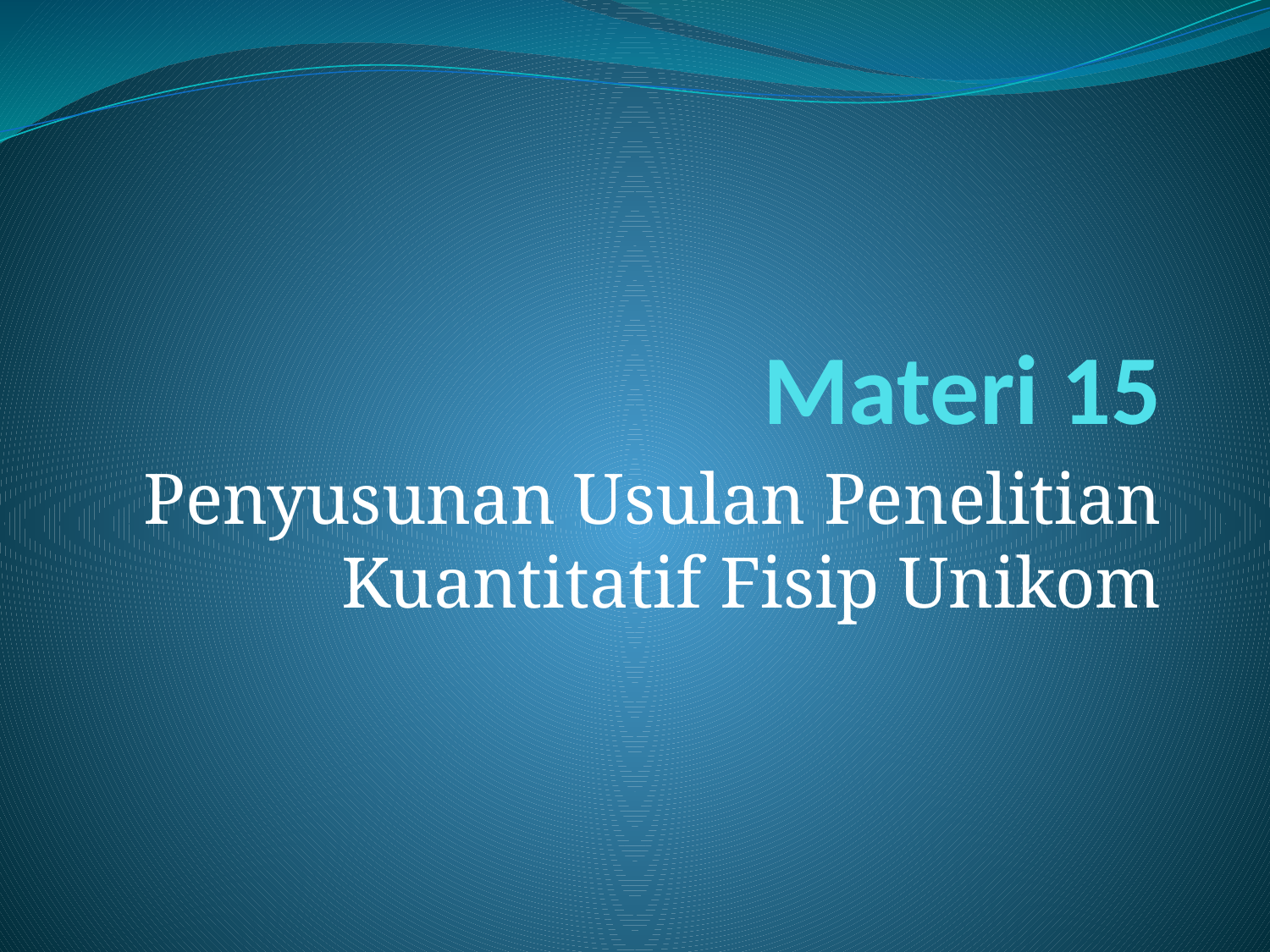

# Materi 15
Penyusunan Usulan Penelitian Kuantitatif Fisip Unikom